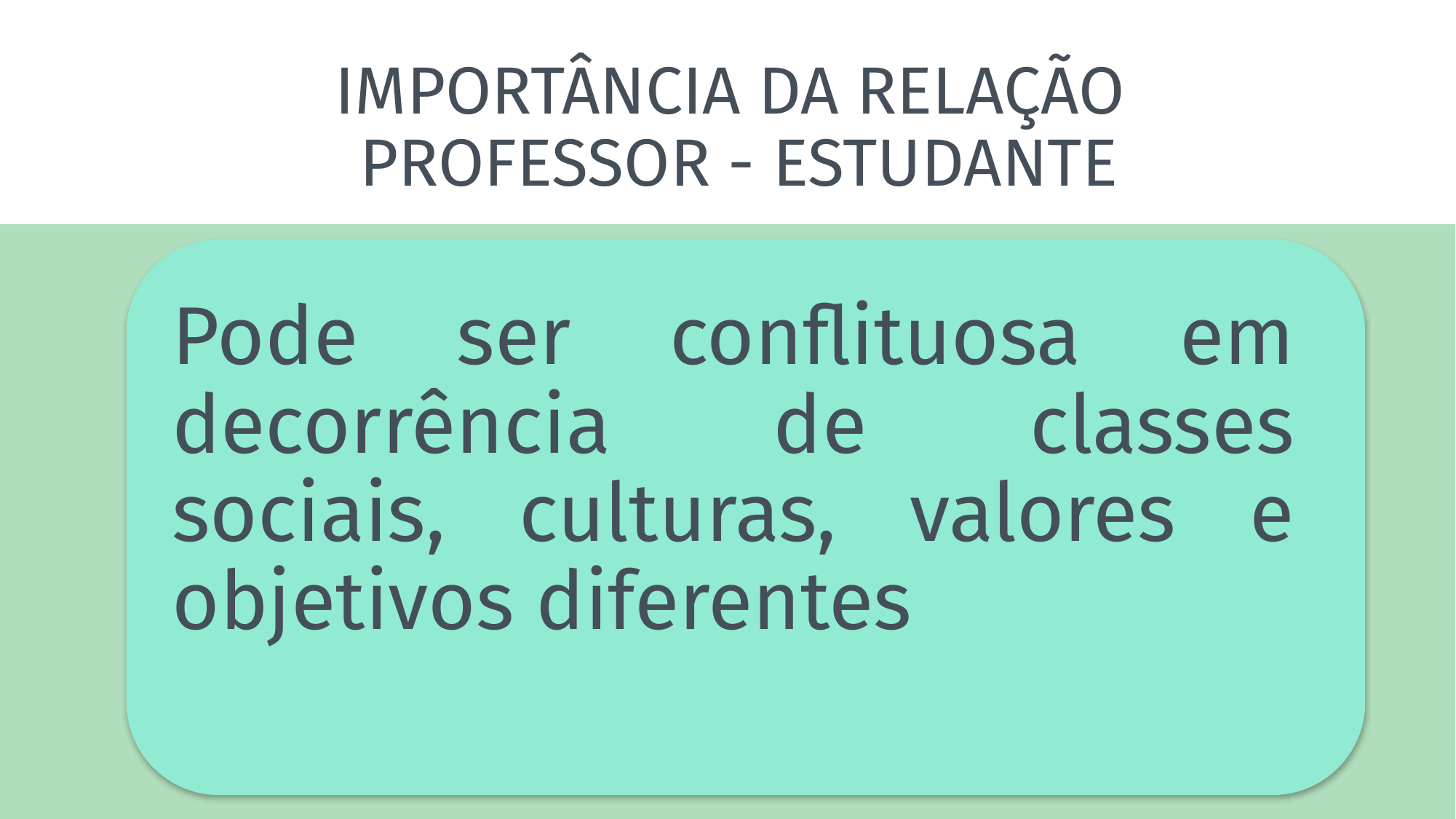

IMPORTÂNCIA DA RELAÇÃO
PROFESSOR - ESTUDANTE

	Pode ser conflituosa em decorrência de classes sociais, culturas, valores e objetivos diferentes